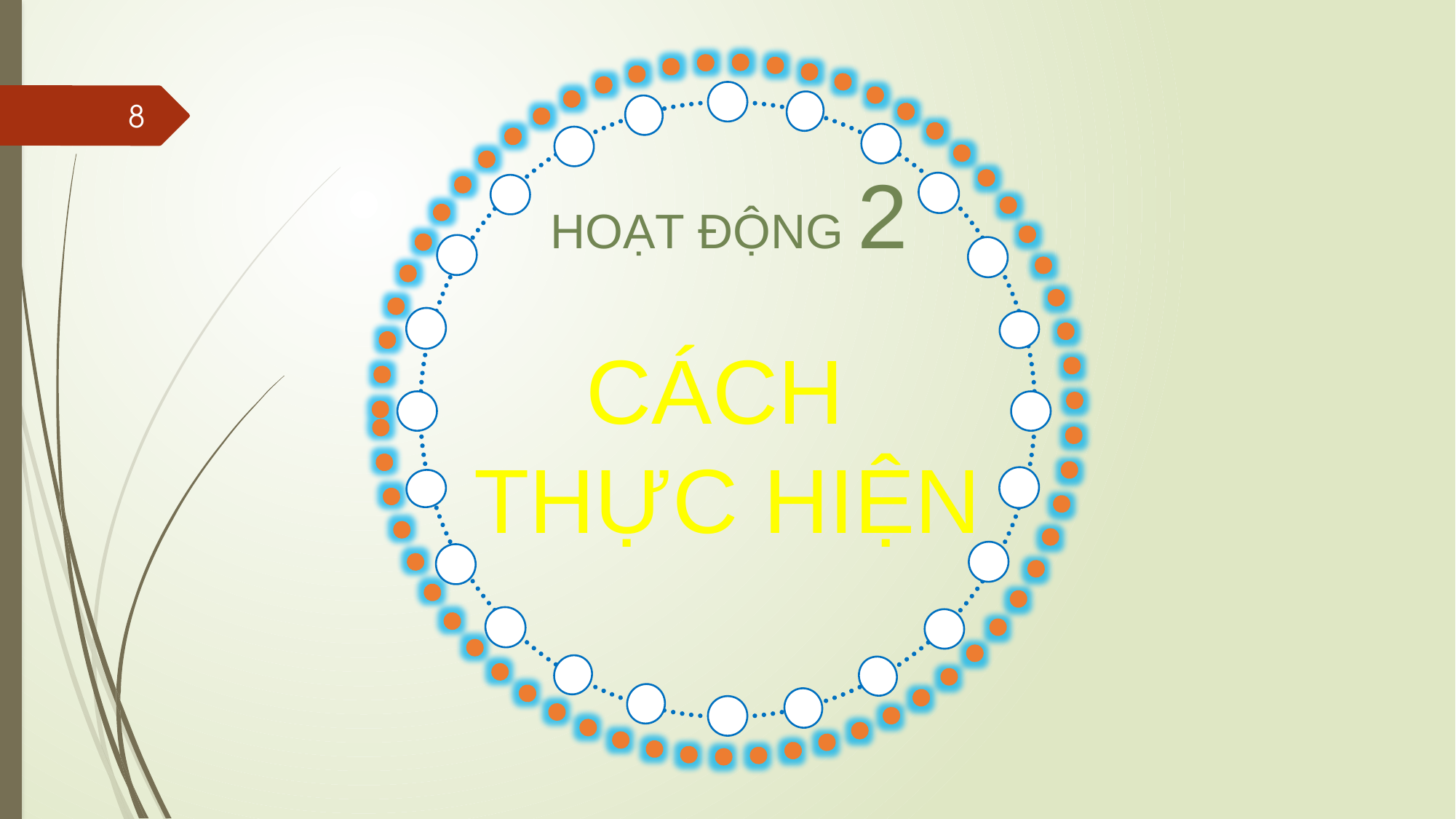

8

HOẠT ĐỘNG 2
CÁCH
THỰC HIỆN